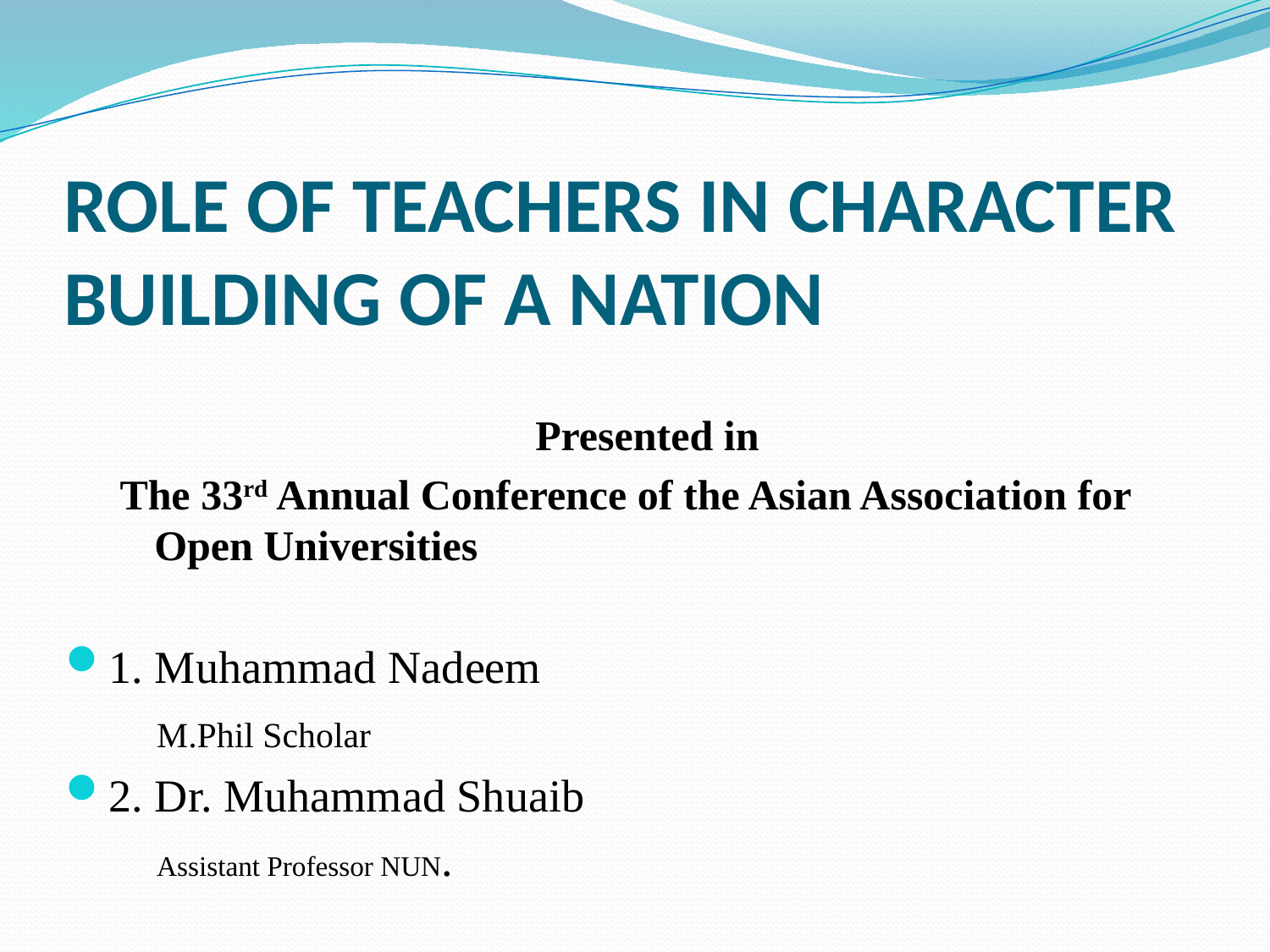

# ROLE OF TEACHERS IN CHARACTER BUILDING OF A NATION
				Presented in
The 33rd Annual Conference of the Asian Association for Open Universities

1. Muhammad Nadeem
        M.Phil Scholar
2. Dr. Muhammad Shuaib
        Assistant Professor NUN.